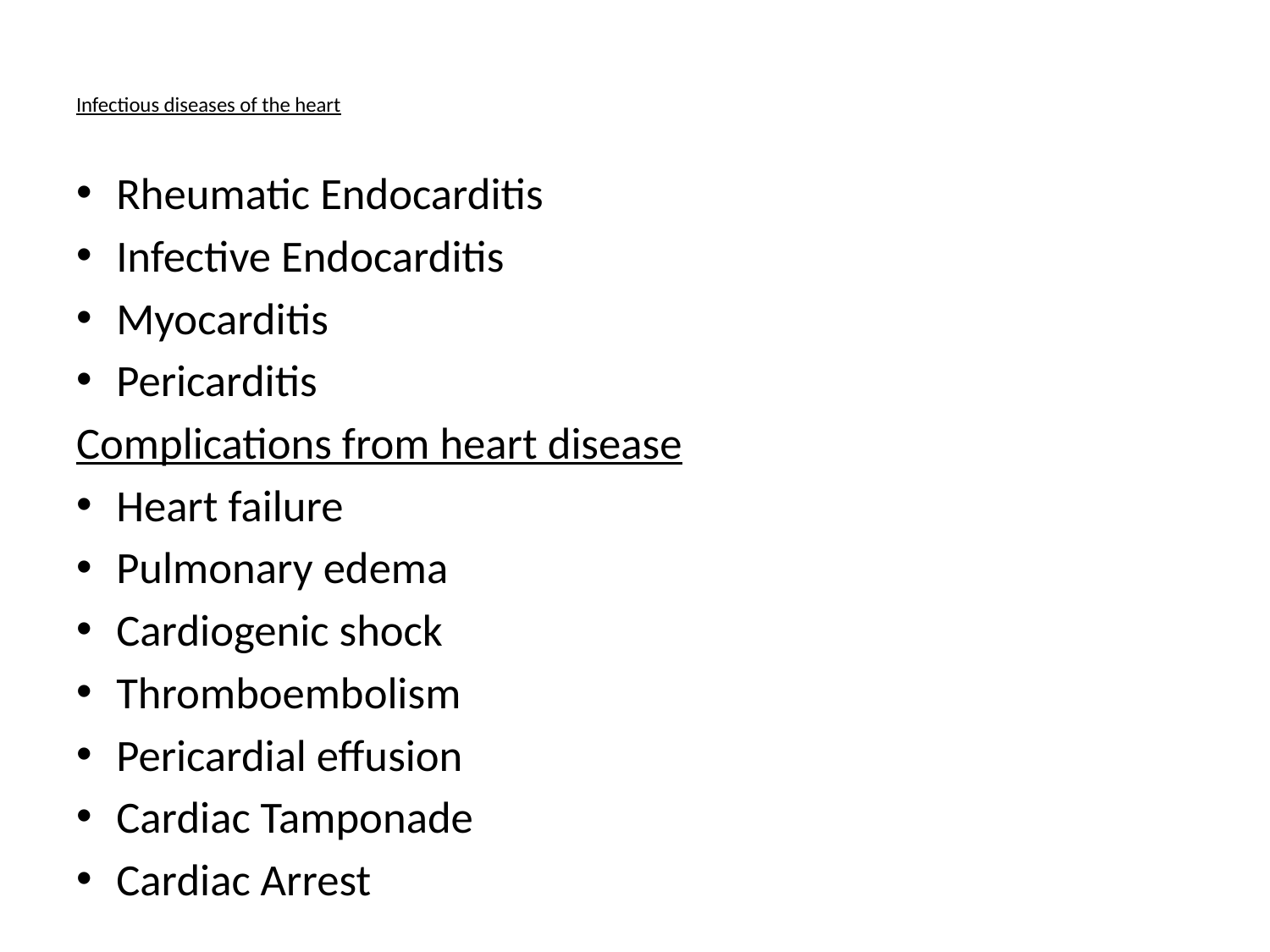

# Infectious diseases of the heart
Rheumatic Endocarditis
Infective Endocarditis
Myocarditis
Pericarditis
Complications from heart disease
Heart failure
Pulmonary edema
Cardiogenic shock
Thromboembolism
Pericardial effusion
Cardiac Tamponade
Cardiac Arrest